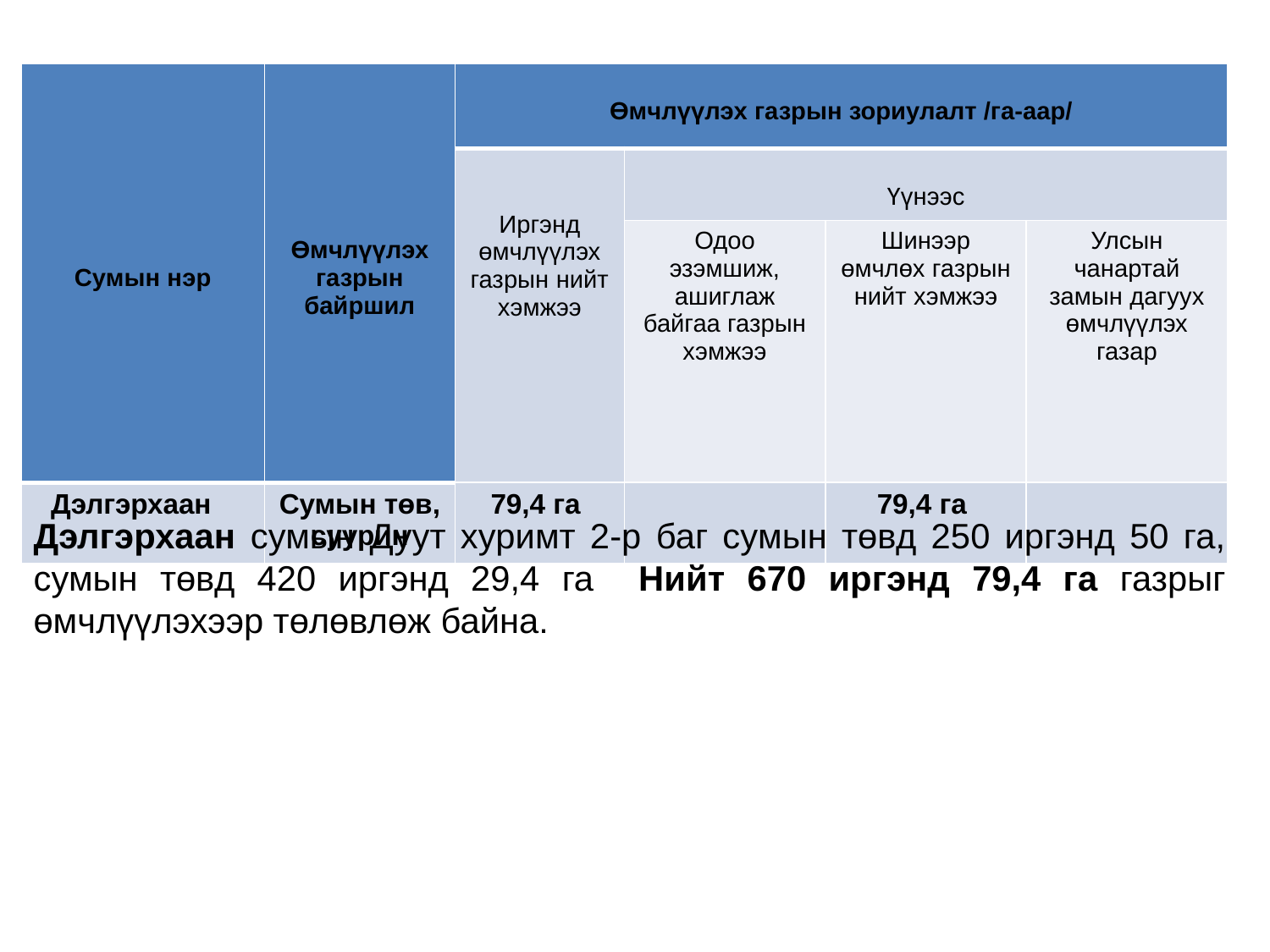

| Сумын нэр | Өмчлүүлэх газрын байршил | Өмчлүүлэх газрын зориулалт /га-аар/ |  |  |  |
| --- | --- | --- | --- | --- | --- |
|  |  | Иргэнд өмчлүүлэх газрын нийт хэмжээ | Үүнээс |  |  |
|  |  |  | Одоо эзэмшиж, ашиглаж байгаа газрын хэмжээ | Шинээр өмчлөх газрын нийт хэмжээ | Улсын чанартай замын дагуух өмчлүүлэх газар |
| Дэлгэрхаан | Сумын төв, суурин | 79,4 га |  | 79,4 га |  |

Дэлгэрхаан сумын Дуут хуримт 2-р баг сумын төвд 250 иргэнд 50 га, сумын төвд 420 иргэнд 29,4 га  Нийт 670 иргэнд 79,4 га газрыг өмчлүүлэхээр төлөвлөж байна.